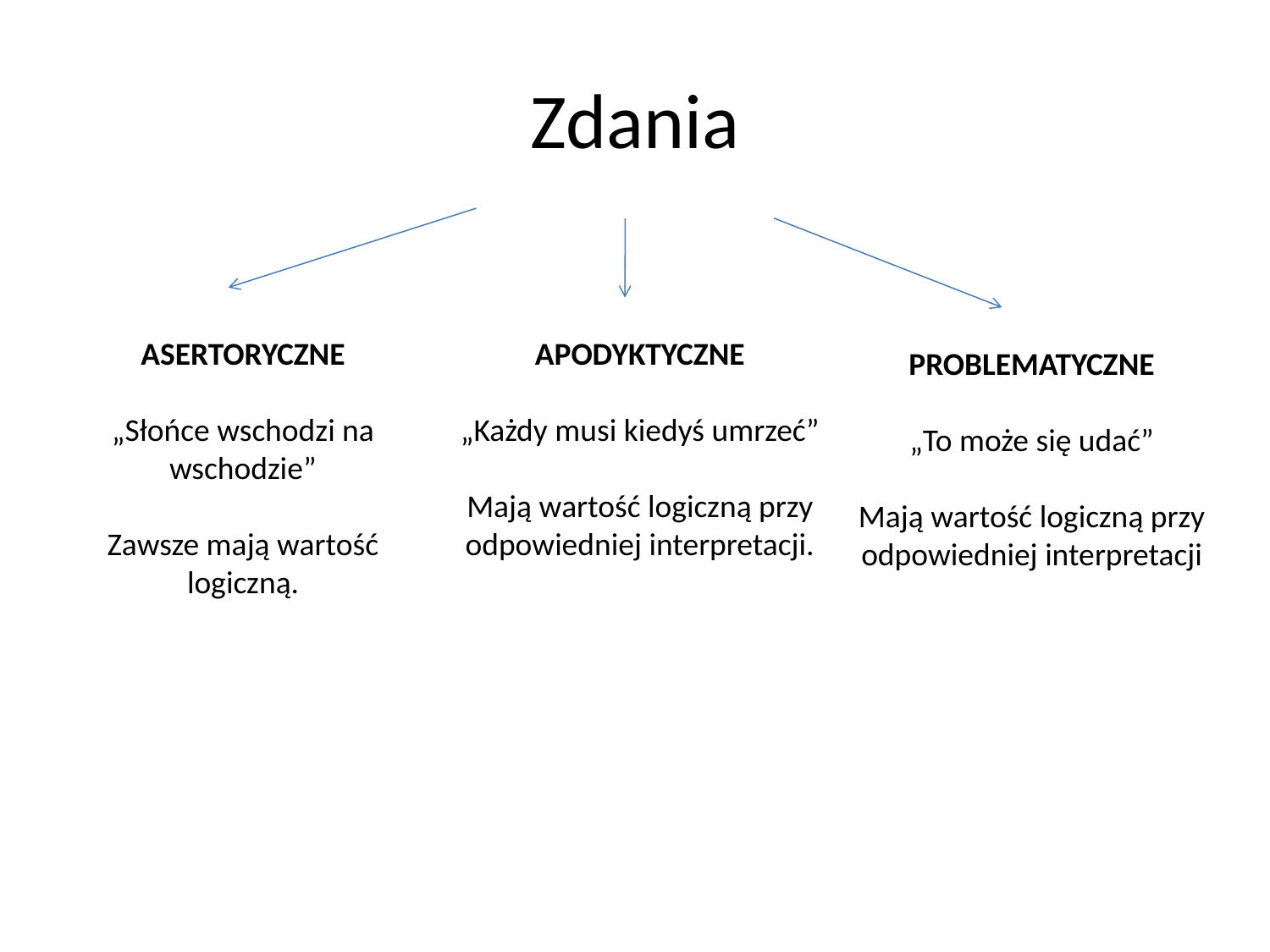

# Zdania
ASERTORYCZNE

„Słońce wschodzi na wschodzie”

Zawsze mają wartość logiczną.
APODYKTYCZNE

„Każdy musi kiedyś umrzeć”

Mają wartość logiczną przy odpowiedniej interpretacji.
PROBLEMATYCZNE

„To może się udać”

Mają wartość logiczną przy odpowiedniej interpretacji